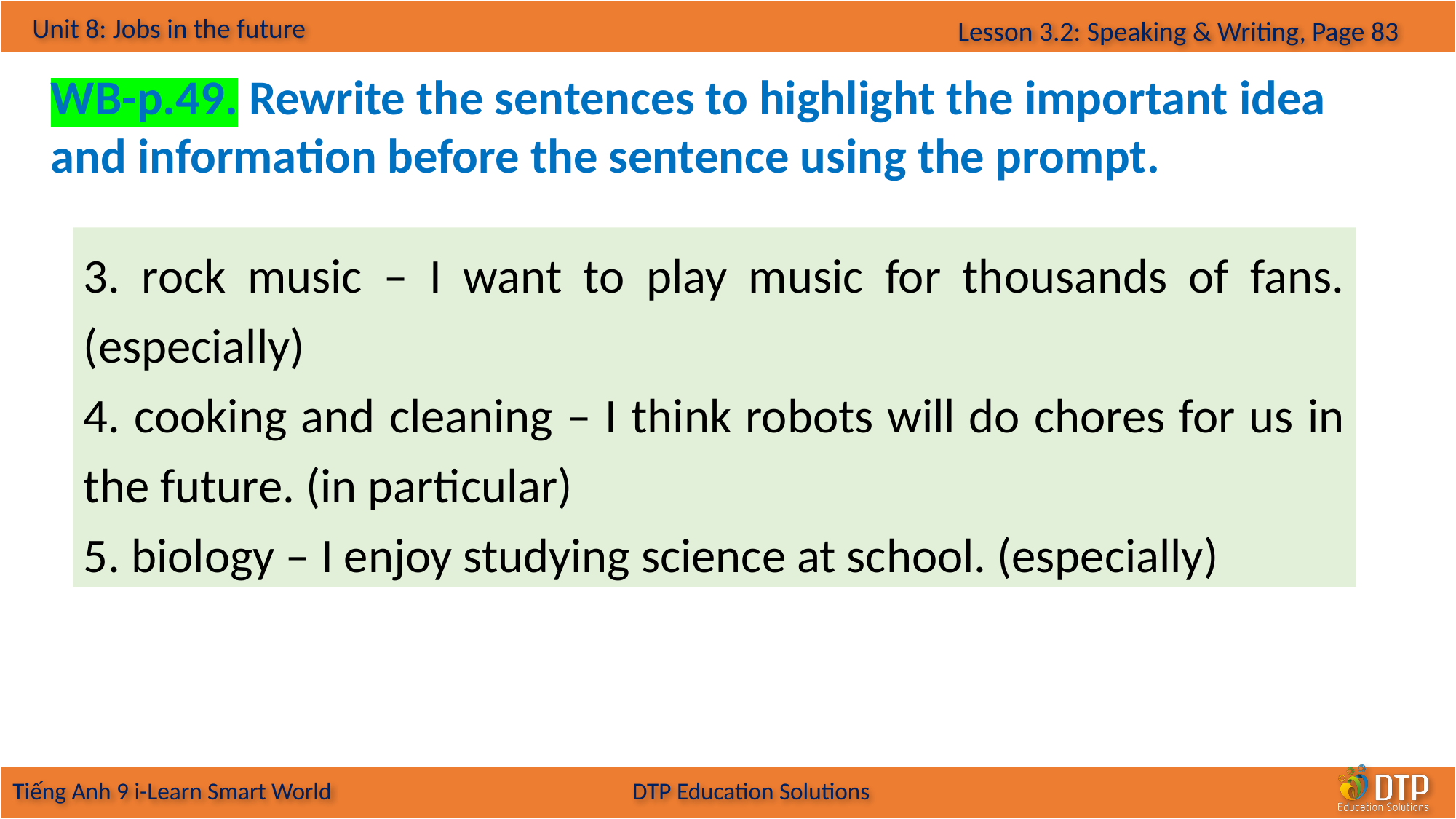

WB-p.49. Rewrite the sentences to highlight the important idea and information before the sentence using the prompt.
3. rock music – I want to play music for thousands of fans. (especially)
4. cooking and cleaning – I think robots will do chores for us in the future. (in particular)
5. biology – I enjoy studying science at school. (especially)